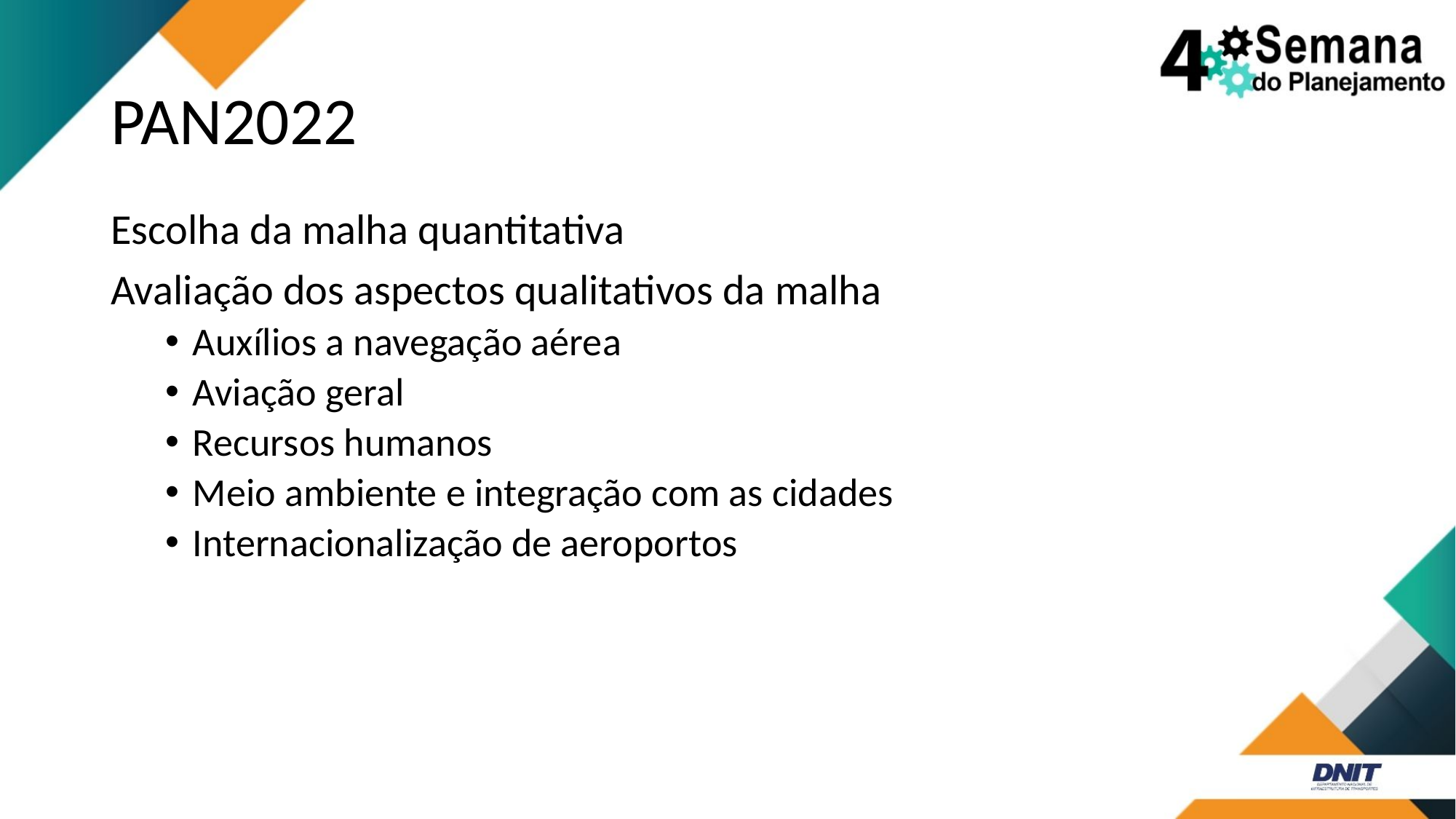

# PAN2022
Escolha da malha quantitativa
Avaliação dos aspectos qualitativos da malha
Auxílios a navegação aérea
Aviação geral
Recursos humanos
Meio ambiente e integração com as cidades
Internacionalização de aeroportos